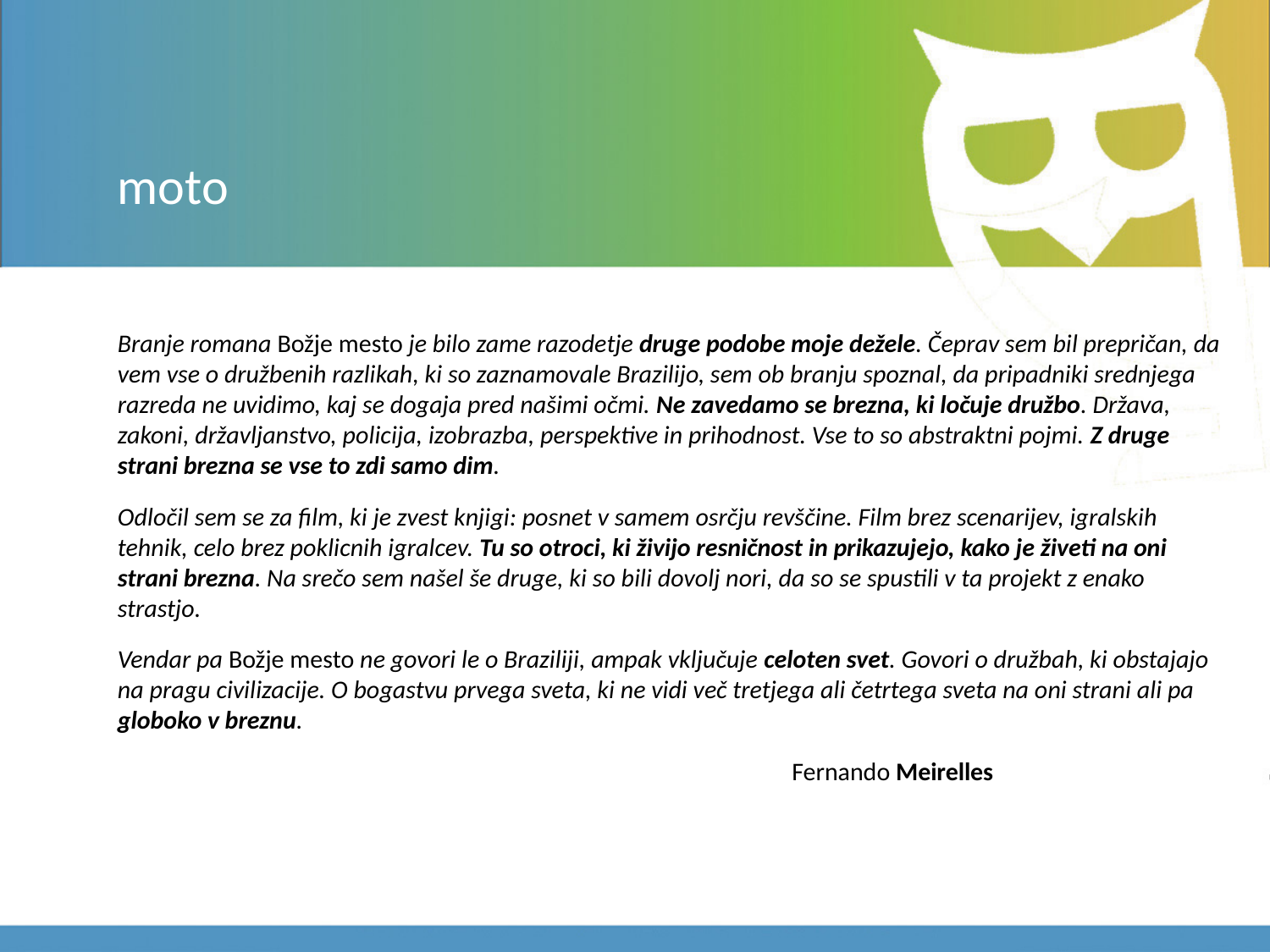

# moto

Branje romana Božje mesto je bilo zame razodetje druge podobe moje dežele. Čeprav sem bil prepričan, da vem vse o družbenih razlikah, ki so zaznamovale Brazilijo, sem ob branju spoznal, da pripadniki srednjega razreda ne uvidimo, kaj se dogaja pred našimi očmi. Ne zavedamo se brezna, ki ločuje družbo. Država, zakoni, državljanstvo, policija, izobrazba, perspektive in prihodnost. Vse to so abstraktni pojmi. Z druge strani brezna se vse to zdi samo dim.

Odločil sem se za film, ki je zvest knjigi: posnet v samem osrčju revščine. Film brez scenarijev, igralskih tehnik, celo brez poklicnih igralcev. Tu so otroci, ki živijo resničnost in prikazujejo, kako je živeti na oni strani brezna. Na srečo sem našel še druge, ki so bili dovolj nori, da so se spustili v ta projekt z enako strastjo.

Vendar pa Božje mesto ne govori le o Braziliji, ampak vključuje celoten svet. Govori o družbah, ki obstajajo na pragu civilizacije. O bogastvu prvega sveta, ki ne vidi več tretjega ali četrtega sveta na oni strani ali pa globoko v breznu.

                                                                                                                      Fernando Meirelles